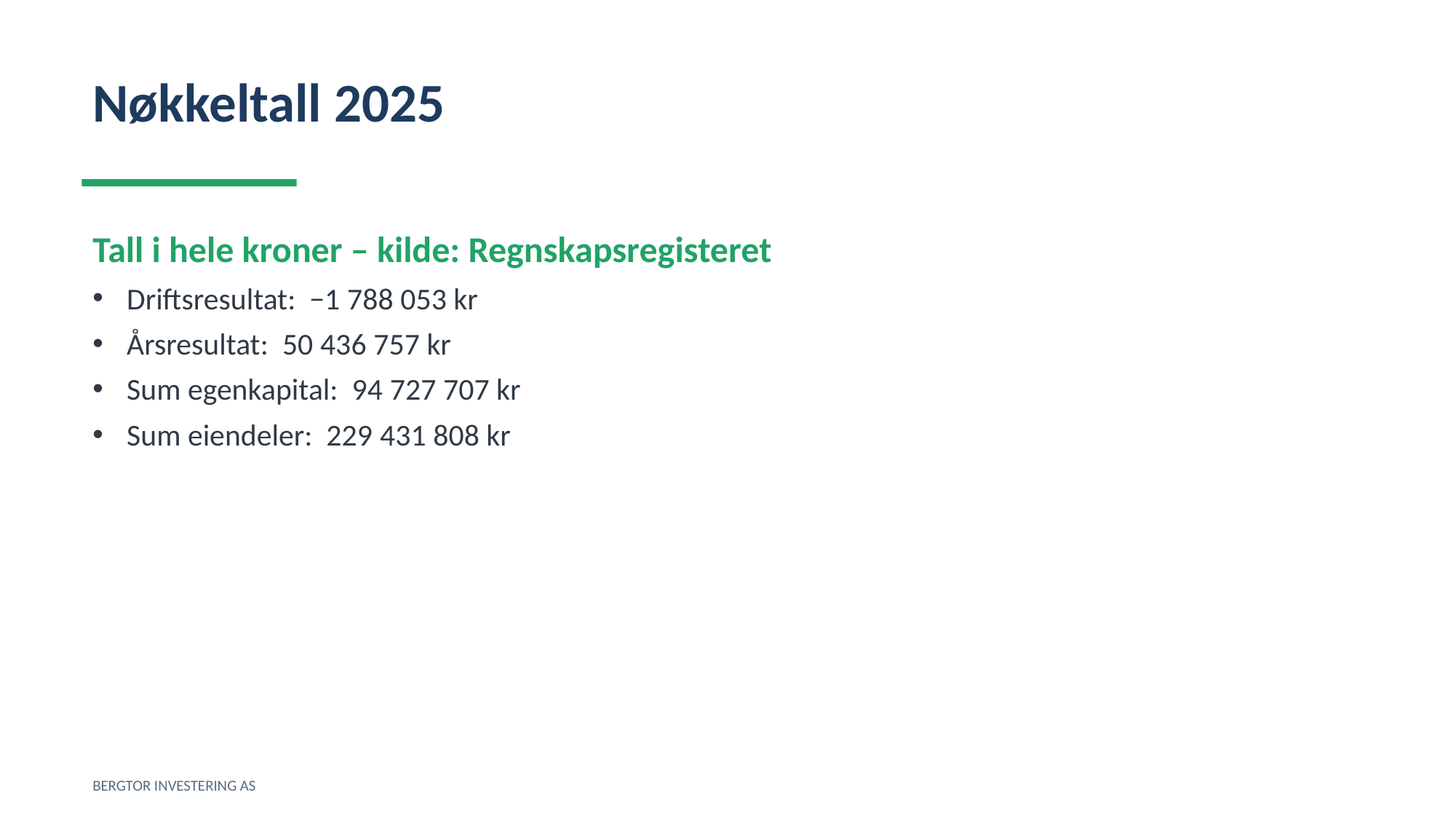

Nøkkeltall 2025

Tall i hele kroner – kilde: Regnskapsregisteret
Driftsresultat:  −1 788 053 kr
Årsresultat:  50 436 757 kr
Sum egenkapital:  94 727 707 kr
Sum eiendeler:  229 431 808 kr
BERGTOR INVESTERING AS